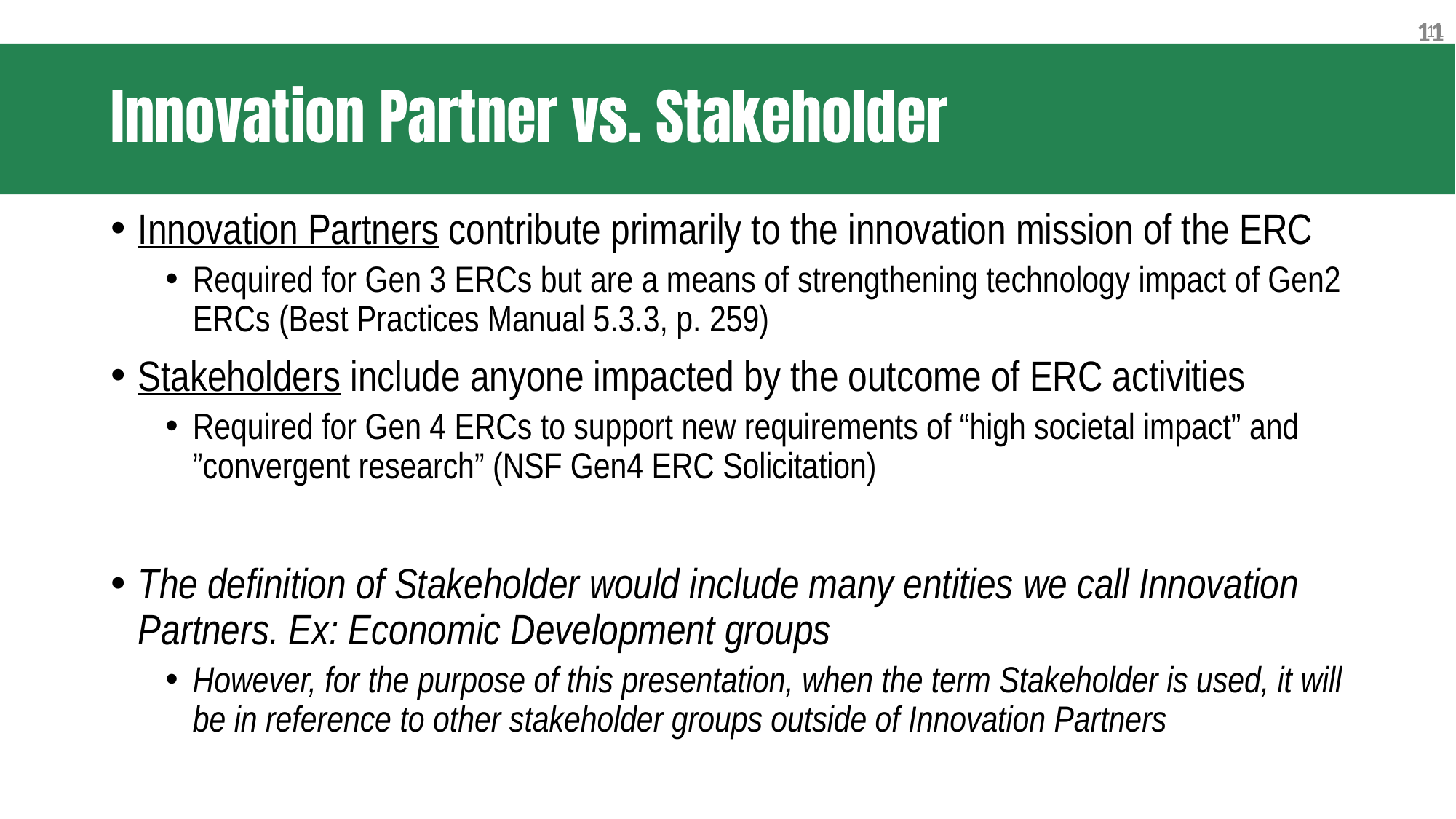

11
# Innovation Partner vs. Stakeholder
Innovation Partners contribute primarily to the innovation mission of the ERC
Required for Gen 3 ERCs but are a means of strengthening technology impact of Gen2 ERCs (Best Practices Manual 5.3.3, p. 259)
Stakeholders include anyone impacted by the outcome of ERC activities
Required for Gen 4 ERCs to support new requirements of “high societal impact” and ”convergent research” (NSF Gen4 ERC Solicitation)

The definition of Stakeholder would include many entities we call Innovation Partners. Ex: Economic Development groups
However, for the purpose of this presentation, when the term Stakeholder is used, it will be in reference to other stakeholder groups outside of Innovation Partners